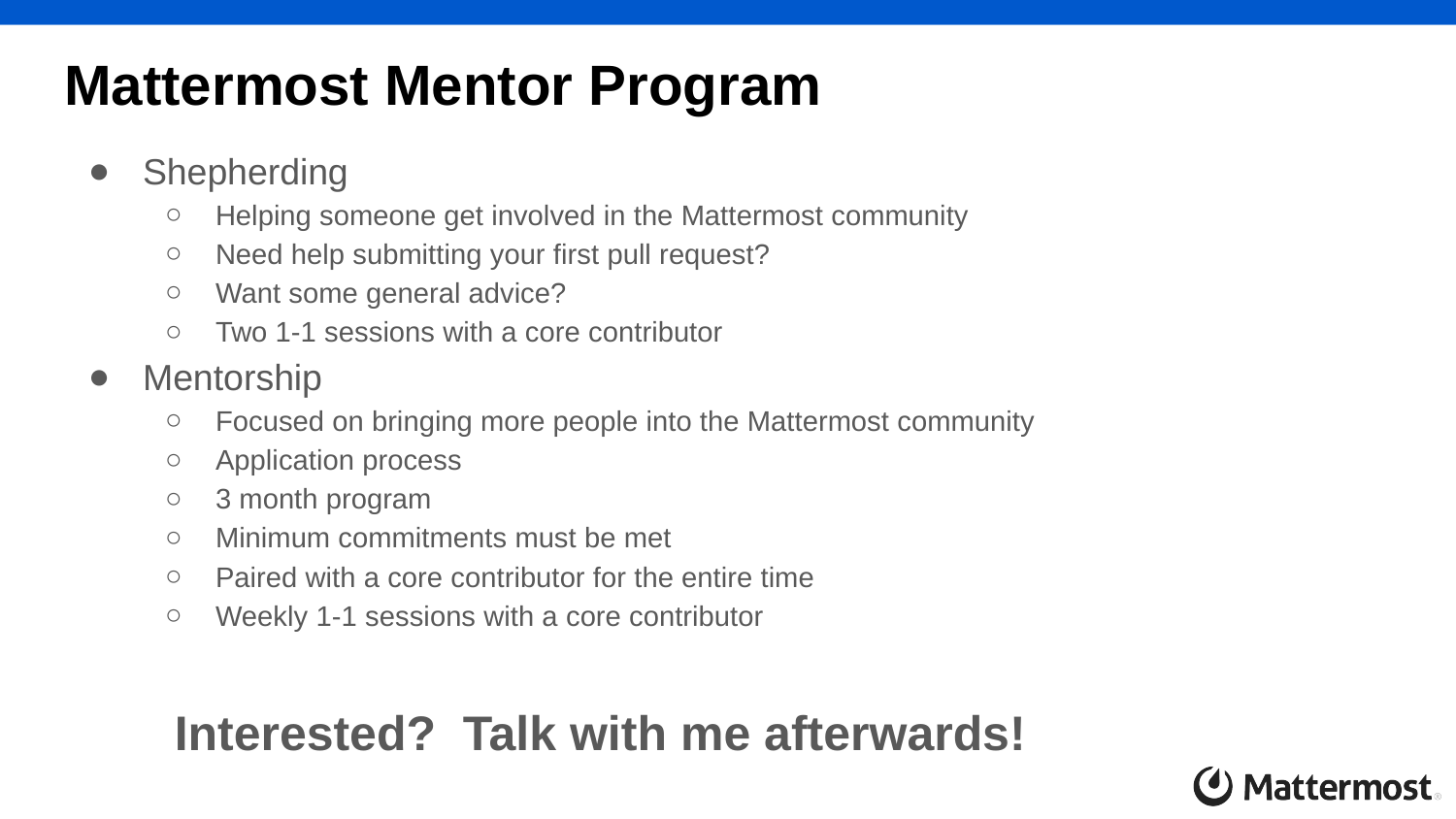

# Mattermost Mentor Program
Shepherding
Helping someone get involved in the Mattermost community
Need help submitting your first pull request?
Want some general advice?
Two 1-1 sessions with a core contributor
Mentorship
Focused on bringing more people into the Mattermost community
Application process
3 month program
Minimum commitments must be met
Paired with a core contributor for the entire time
Weekly 1-1 sessions with a core contributor
Interested?  Talk with me afterwards!